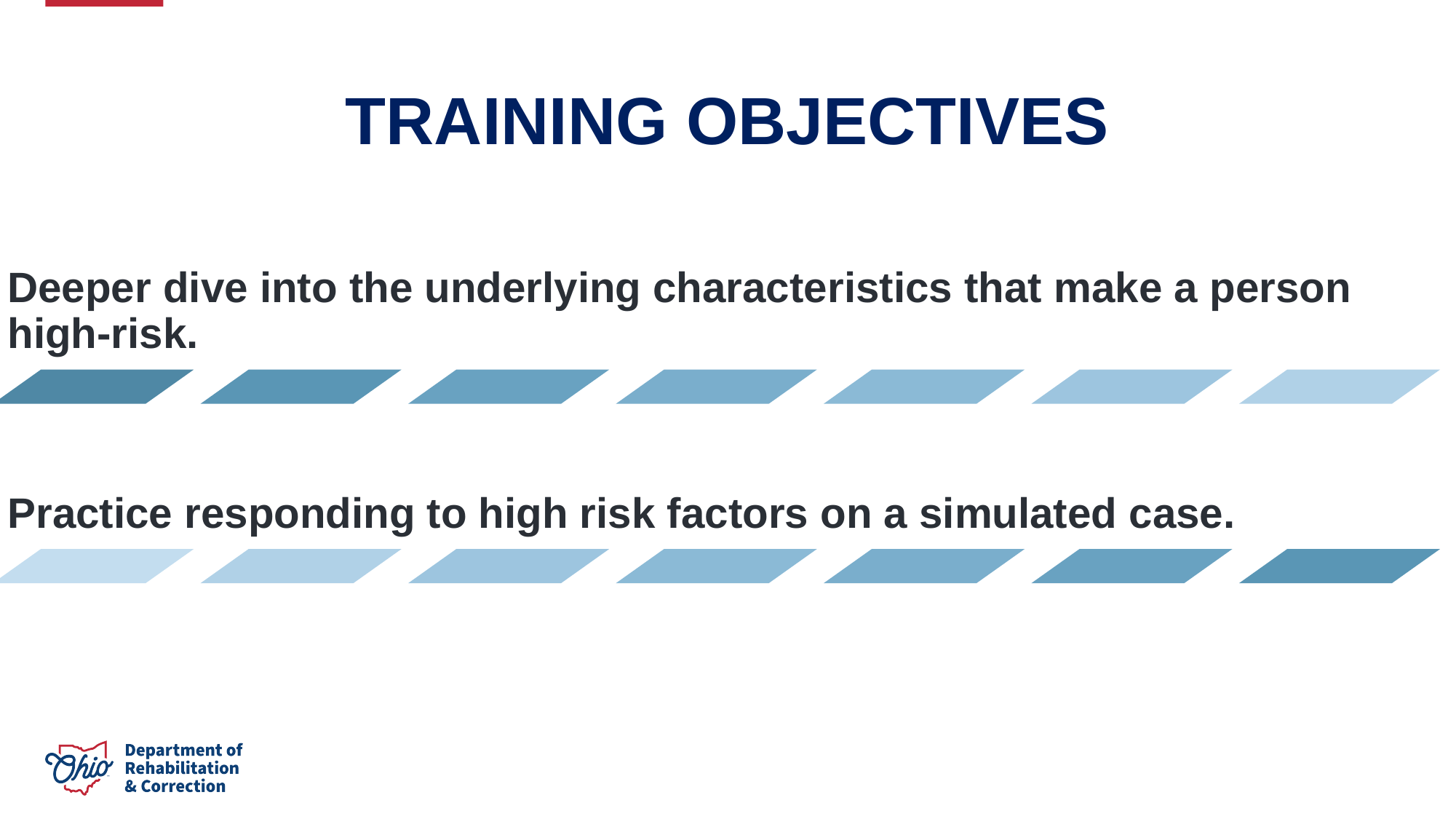

# Training Objectives
Deeper dive into the underlying characteristics that make a person high-risk.
Practice responding to high risk factors on a simulated case.